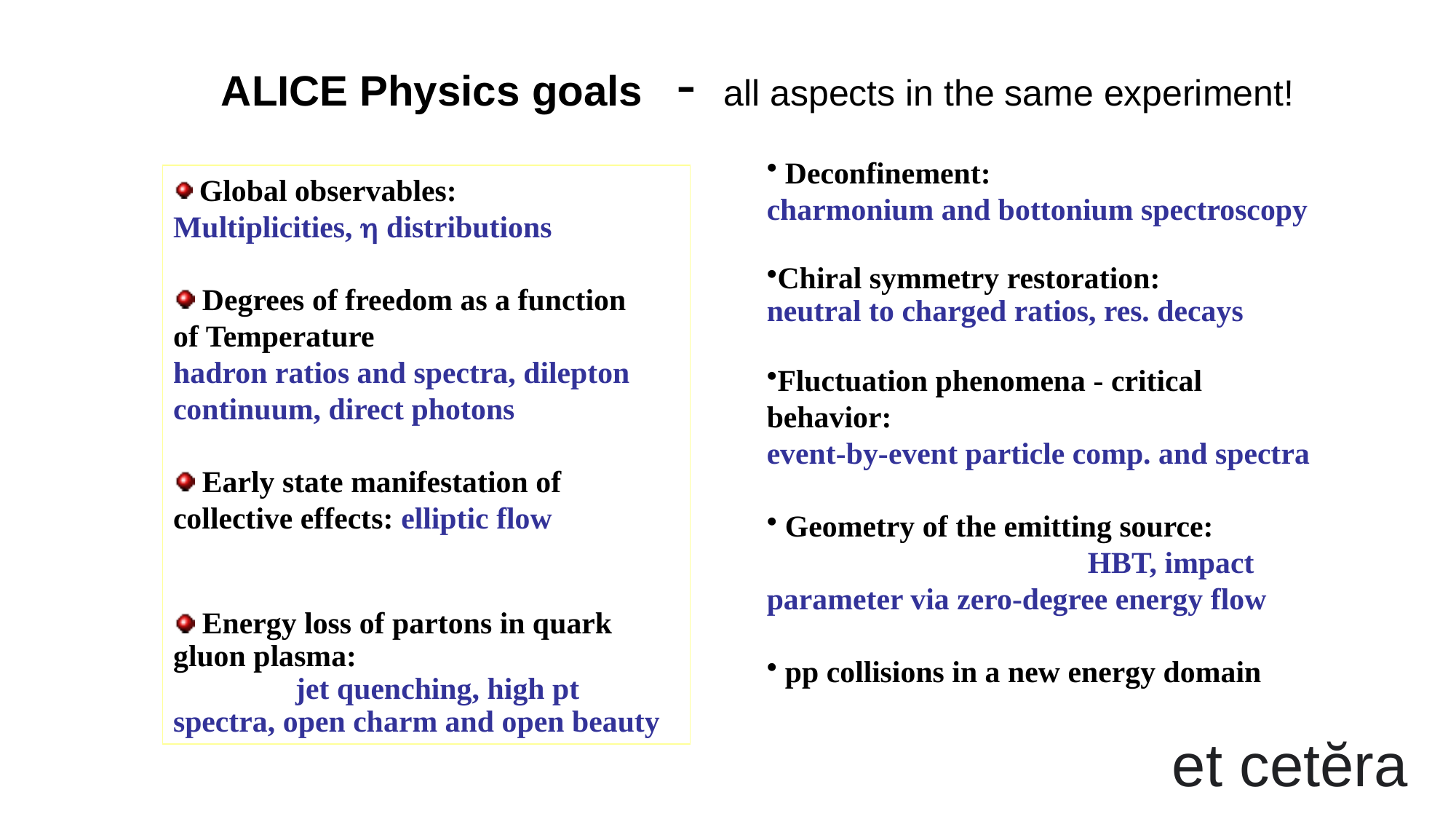

# ALICE Physics goals  -  all aspects in the same experiment!
 Deconfinement:                           charmonium and bottonium spectroscopy

Chiral symmetry restoration:         neutral to charged ratios, res. decays

Fluctuation phenomena - critical behavior:                                                   event-by-event particle comp. and spectra

 Geometry of the emitting source:                                                        HBT, impact parameter via zero-degree energy flow

 pp collisions in a new energy domain
 Global observables:                 Multiplicities, η distributions

 Degrees of freedom as a function
of Temperature
hadron ratios and spectra, dilepton continuum, direct photons

 Early state manifestation of  collective effects: elliptic flow

 Energy loss of partons in quark gluon plasma:                                                           jet quenching, high pt spectra, open charm and open beauty
et cetĕra